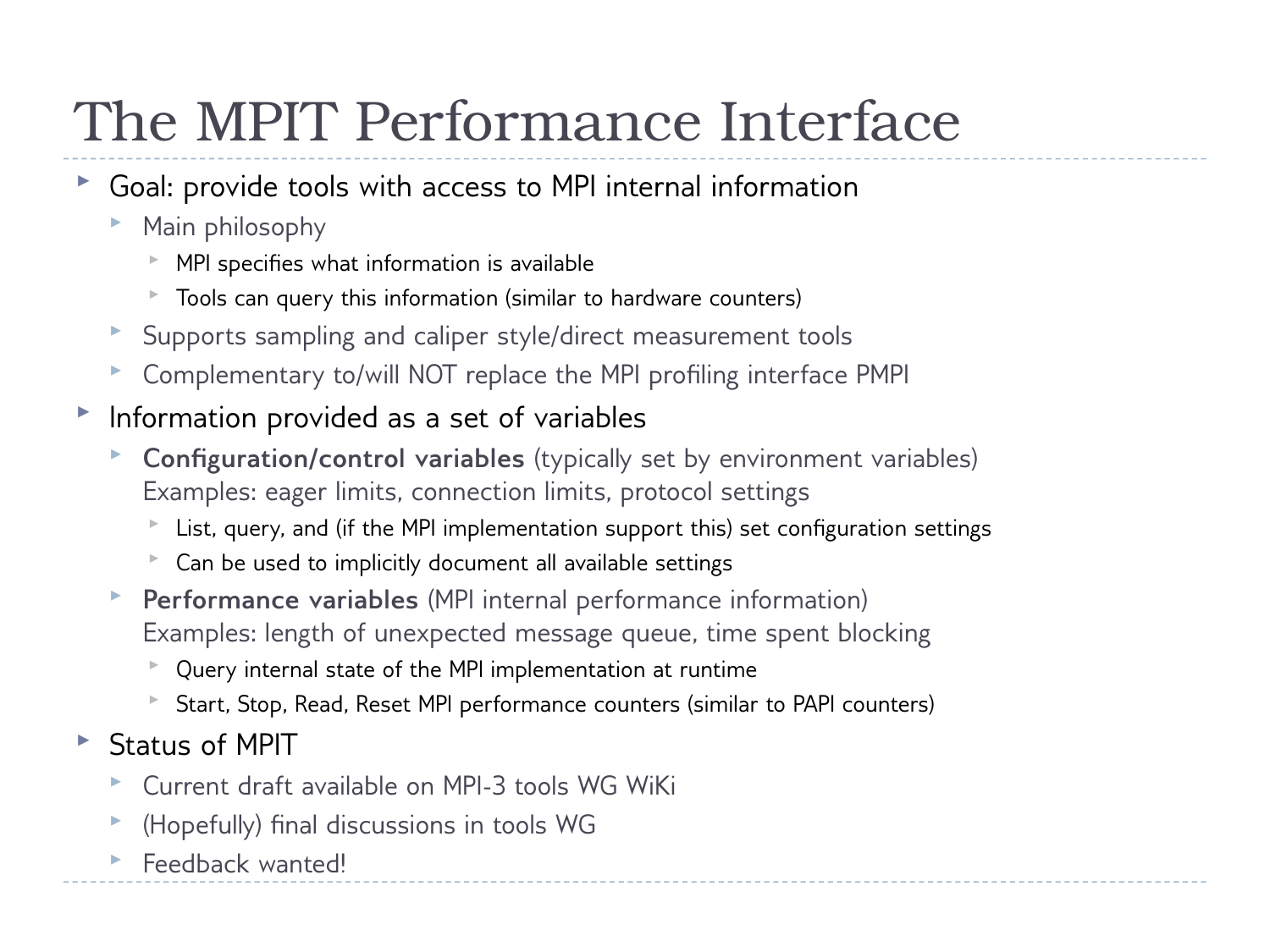

# The MPIT Performance Interface
Goal: provide tools with access to MPI internal information
Main philosophy
MPI specifies what information is available
Tools can query this information (similar to hardware counters)
Supports sampling and caliper style/direct measurement tools
Complementary to/will NOT replace the MPI profiling interface PMPI
Information provided as a set of variables
Configuration/control variables (typically set by environment variables)
Examples: eager limits, connection limits, protocol settings
List, query, and (if the MPI implementation support this) set configuration settings
Can be used to implicitly document all available settings
Performance variables (MPI internal performance information)
Examples: length of unexpected message queue, time spent blocking
Query internal state of the MPI implementation at runtime
Start, Stop, Read, Reset MPI performance counters (similar to PAPI counters)
Status of MPIT
Current draft available on MPI-3 tools WG WiKi
(Hopefully) final discussions in tools WG
Feedback wanted!